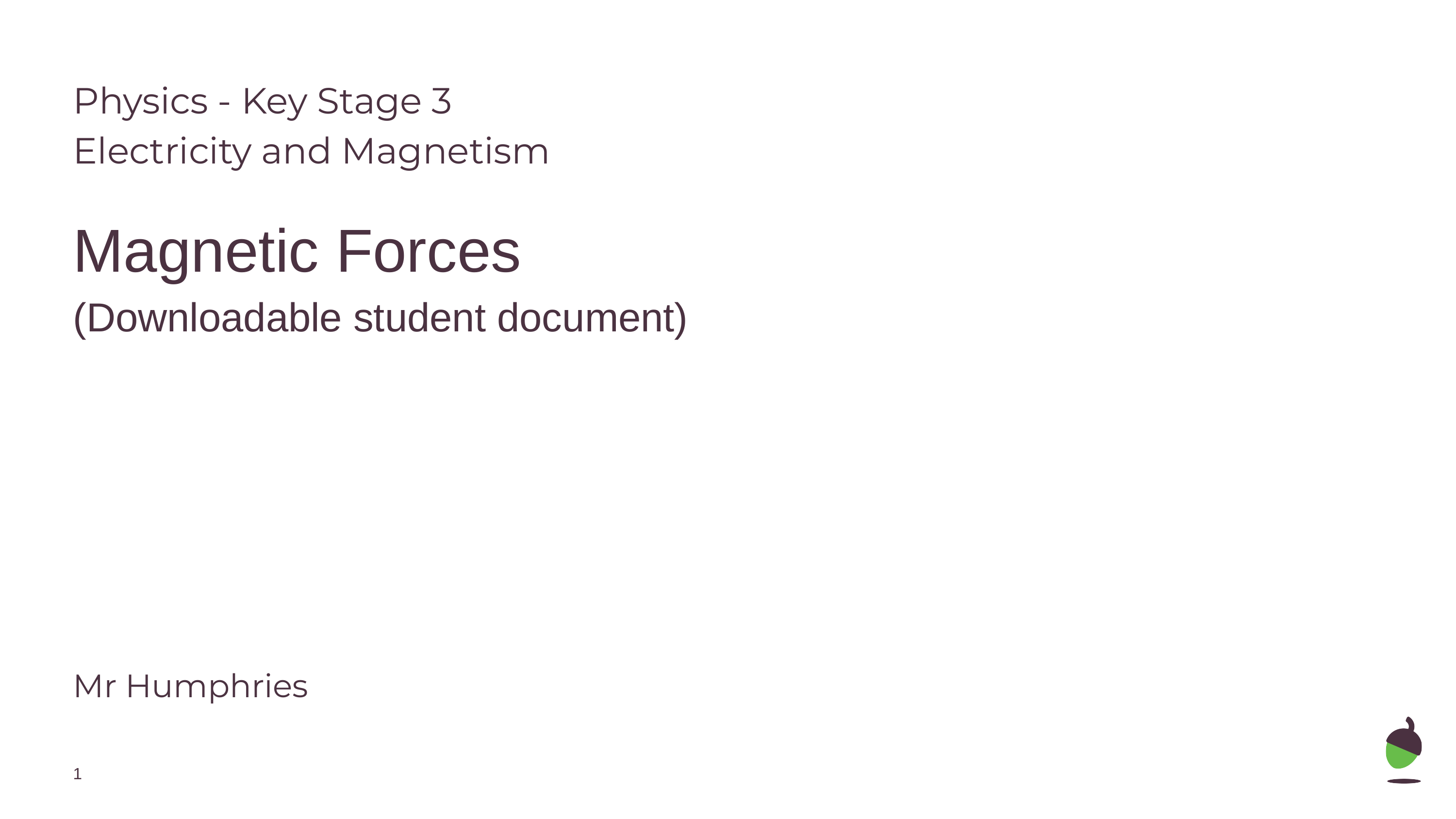

# Physics - Key Stage 3
Electricity and Magnetism
Magnetic Forces
(Downloadable student document)
Mr Humphries
1